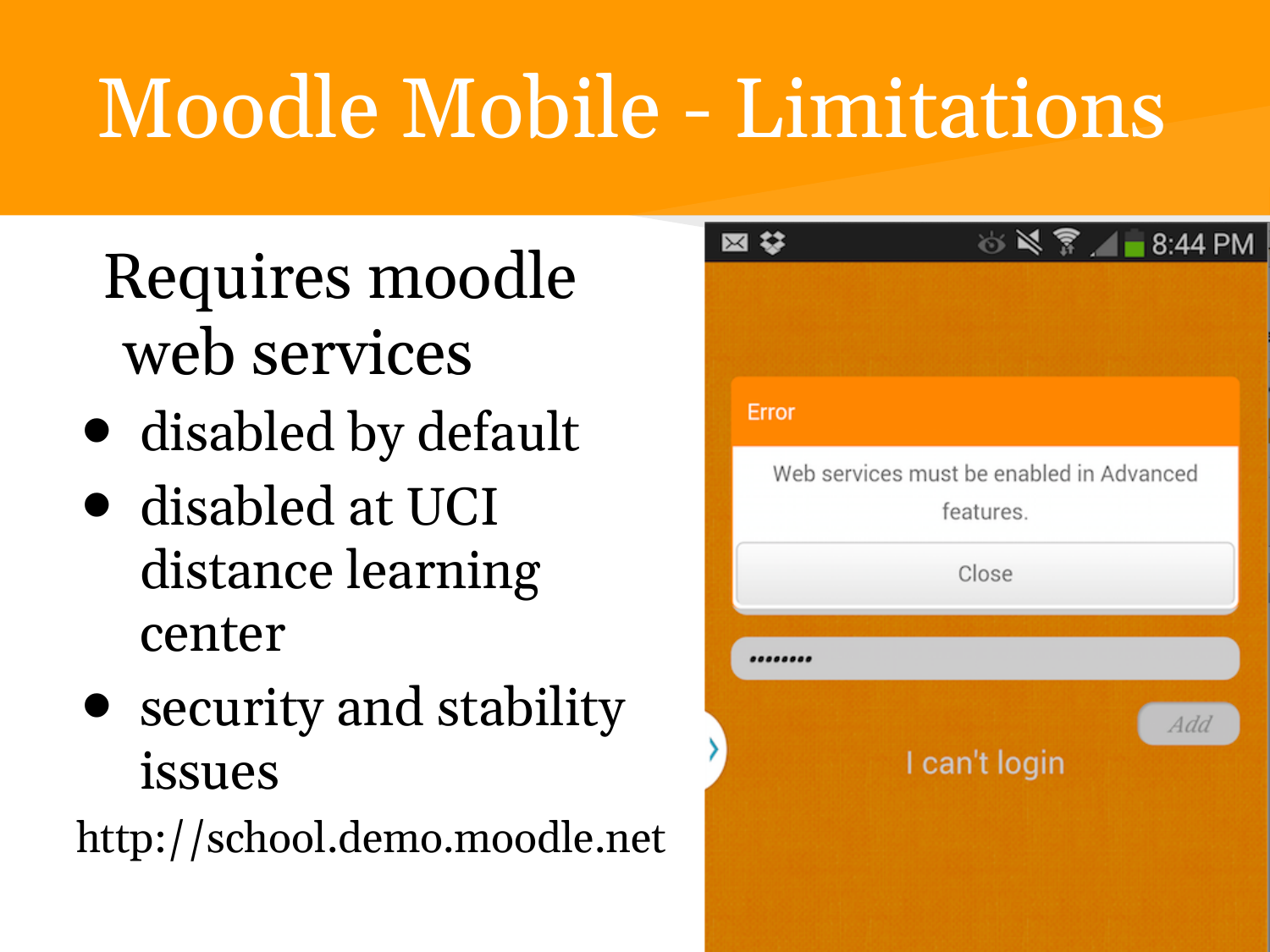

# Moodle Mobile - Limitations
Requires moodle web services
disabled by default
disabled at UCI distance learning center
security and stability issues
http://school.demo.moodle.net